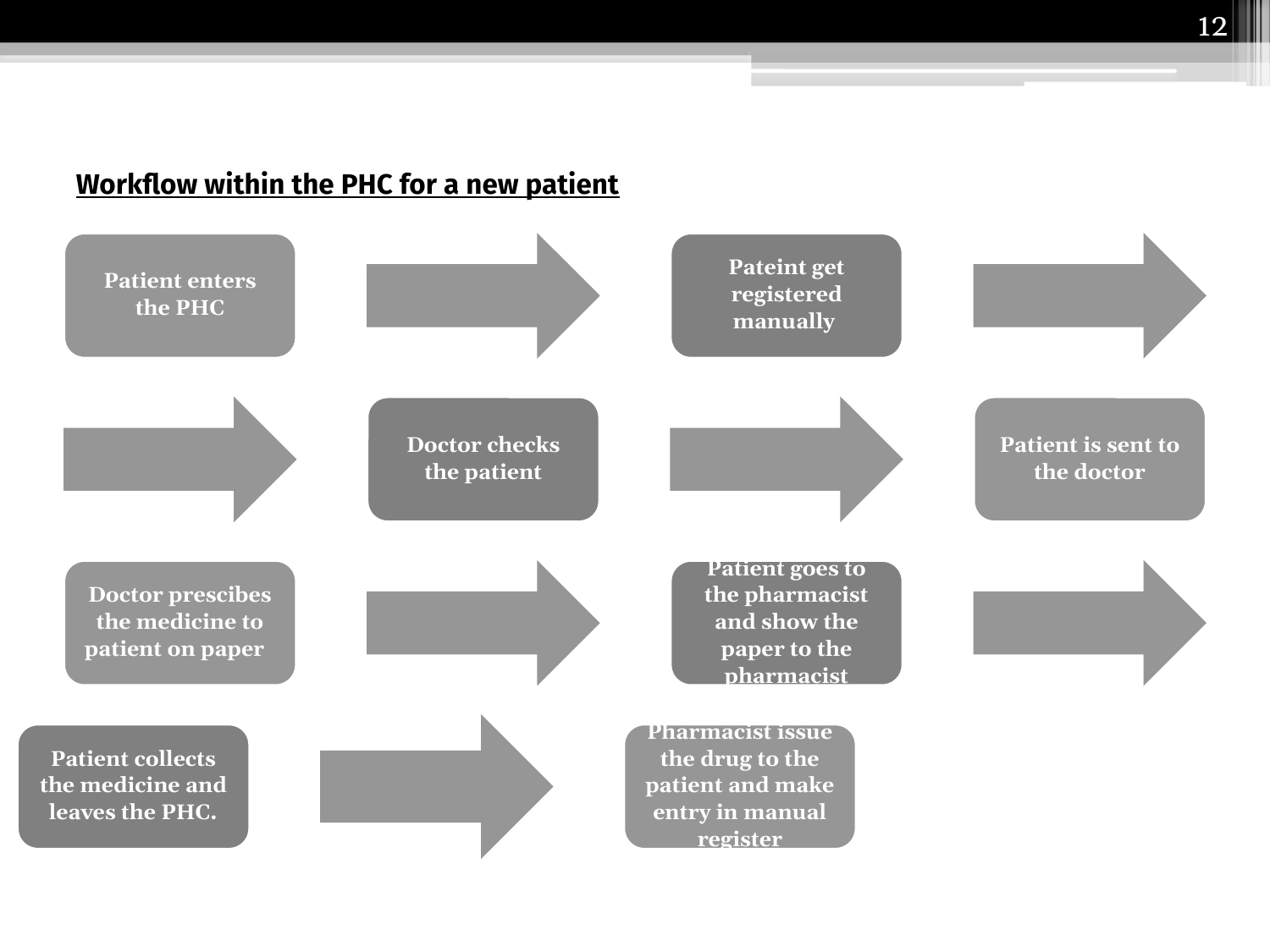

12
# Workflow within the PHC for a new patient
Patient enters the PHC
Pateint get registered manually
Patient is sent to the doctor
Doctor checks the patient
Doctor prescibes the medicine to patient on paper
Patient goes to the pharmacist and show the paper to the pharmacist
Pharmacist issue the drug to the patient and make entry in manual register
Patient collects the medicine and leaves the PHC.